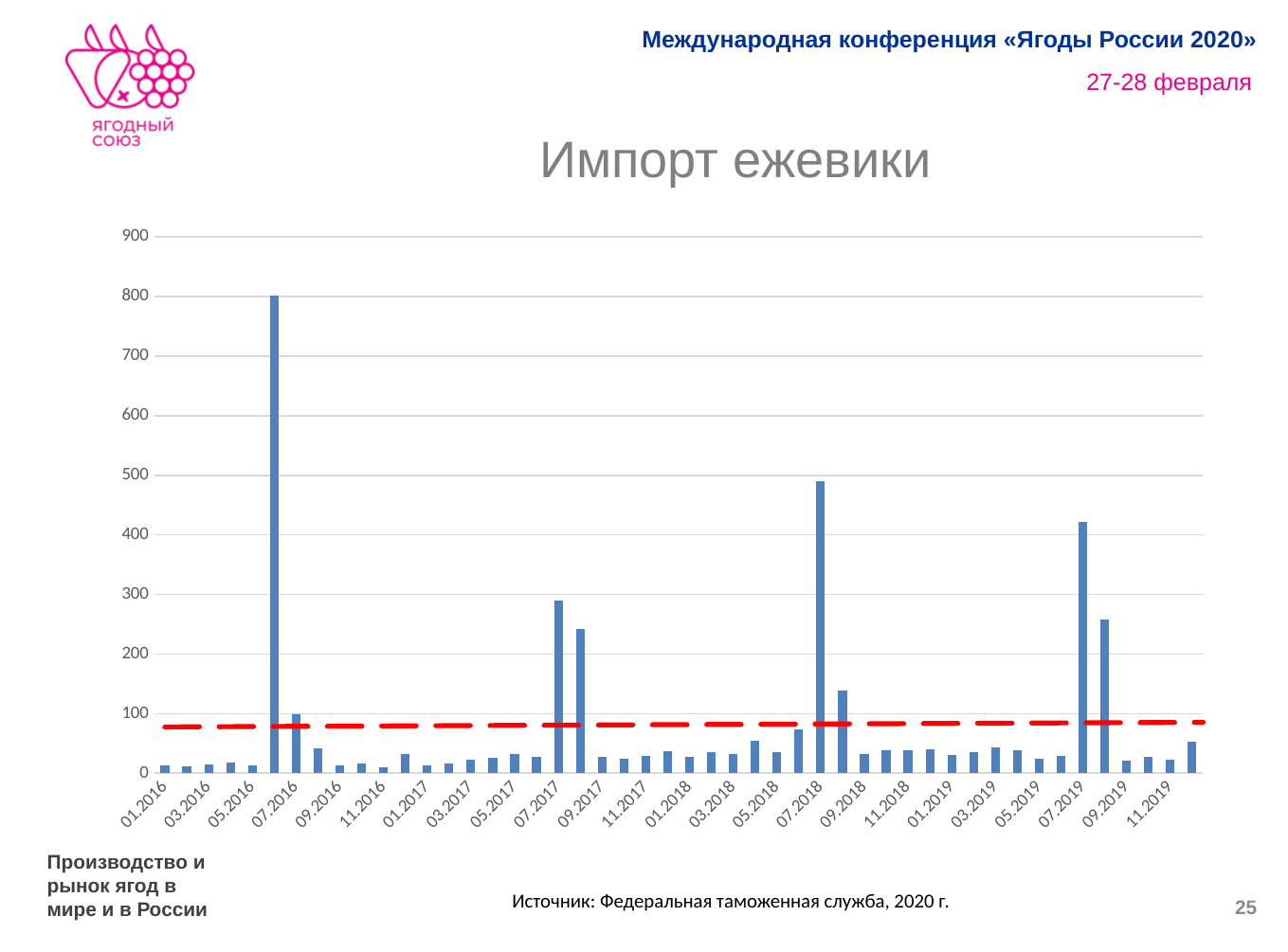

# Импорт ежевики

### Chart

| Category | Ежевика, логанова ягода, шелковица |
|---|---|
| 01.2016 | 12.7 |
| 02.2016 | 11.2 |
| 03.2016 | 14.6 |
| 04.2016 | 17.100000000000005 |
| 05.2016 | 12.3 |
| 06.2016 | 801.5 |
| 07.2016 | 99.70000000000002 |
| 08.2016 | 41.50000000000001 |
| 09.2016 | 12.6 |
| 10.2016 | 16.700000000000003 |
| 11.2016 | 9.200000000000001 |
| 12.2016 | 32.3 |
| 01.2017 | 13.600000000000001 |
| 02.2017 | 16.1 |
| 03.2017 | 22.700000000000003 |
| 04.2017 | 25.5 |
| 05.2017 | 32.6 |
| 06.2017 | 27.7 |
| 07.2017 | 289.00000000000006 |
| 08.2017 | 242.7 |
| 09.2017 | 26.900000000000002 |
| 10.2017 | 23.700000000000003 |
| 11.2017 | 28.300000000000004 |
| 12.2017 | 37.7 |
| 01.2018 | 27.2 |
| 02.2018 | 35.49999999999999 |
| 03.2018 | 31.6 |
| 04.2018 | 54.9 |
| 05.2018 | 35.8 |
| 06.2018 | 73.0 |
| 07.2018 | 490.8999999999999 |
| 08.2018 | 138.6 |
| 09.2018 | 32.8 |
| 10.2018 | 39.1 |
| 11.2018 | 39.099999999999994 |
| 12.2018 | 39.50000000000001 |
| 01.2019 | 30.299999999999997 |
| 02.2019 | 35.8 |
| 03.2019 | 43.300000000000004 |
| 04.2019 | 39.2 |
| 05.2019 | 24.200000000000003 |
| 06.2019 | 29.4 |
| 07.2019 | 422.2 |
| 08.2019 | 257.9 |
| 09.2019 | 21.6 |
| 10.2019 | 27.0 |
| 11.2019 | 23.1 |
| 12.2019 | 52.699999999999996 |
Производство и рынок ягод в мире и в России
Источник: Федеральная таможенная служба, 2020 г.
25